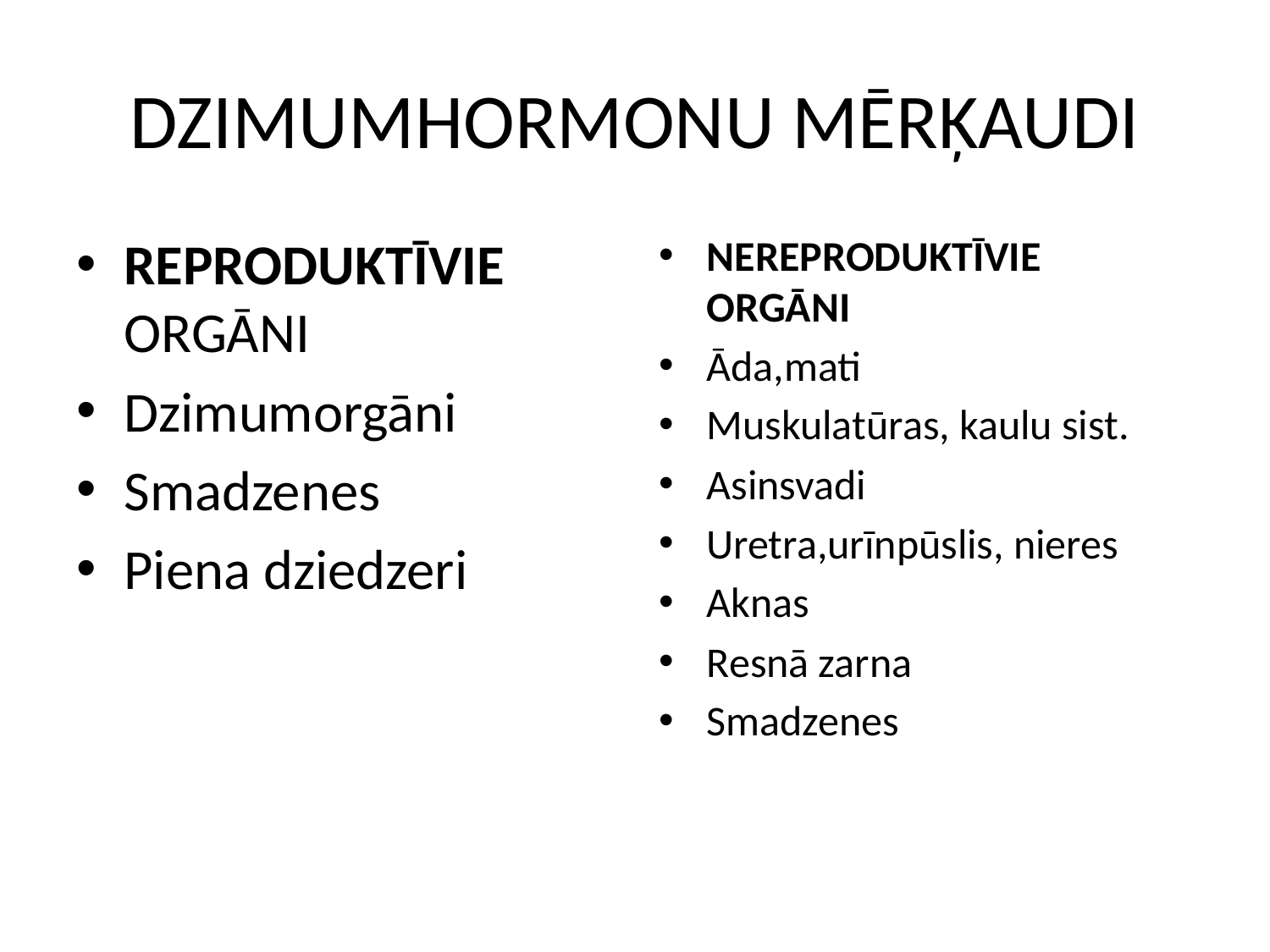

# DZIMUMHORMONU MĒRĶAUDI
REPRODUKTĪVIE ORGĀNI
Dzimumorgāni
Smadzenes
Piena dziedzeri
NEREPRODUKTĪVIE ORGĀNI
Āda,mati
Muskulatūras, kaulu sist.
Asinsvadi
Uretra,urīnpūslis, nieres
Aknas
Resnā zarna
Smadzenes